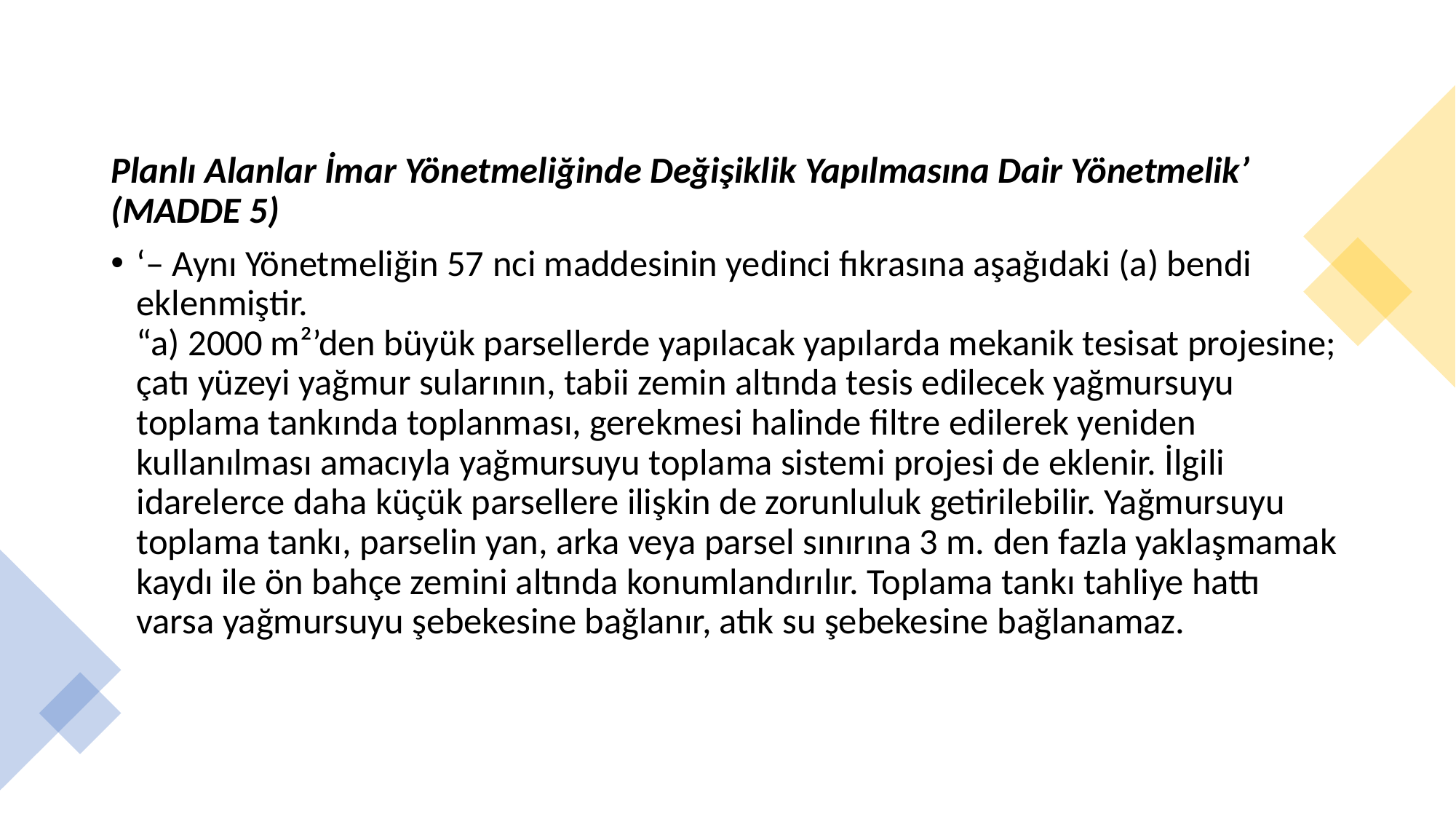

Planlı Alanlar İmar Yönetmeliğinde Değişiklik Yapılmasına Dair Yönetmelik’ (MADDE 5)
‘– Aynı Yönetmeliğin 57 nci maddesinin yedinci fıkrasına aşağıdaki (a) bendi eklenmiştir.
“a) 2000 m²’den büyük parsellerde yapılacak yapılarda mekanik tesisat projesine; çatı yüzeyi yağmur sularının, tabii zemin altında tesis edilecek yağmursuyu toplama tankında toplanması, gerekmesi halinde filtre edilerek yeniden kullanılması amacıyla yağmursuyu toplama sistemi projesi de eklenir. İlgili idarelerce daha küçük parsellere ilişkin de zorunluluk getirilebilir. Yağmursuyu toplama tankı, parselin yan, arka veya parsel sınırına 3 m. den fazla yaklaşmamak kaydı ile ön bahçe zemini altında konumlandırılır. Toplama tankı tahliye hattı varsa yağmursuyu şebekesine bağlanır, atık su şebekesine bağlanamaz.